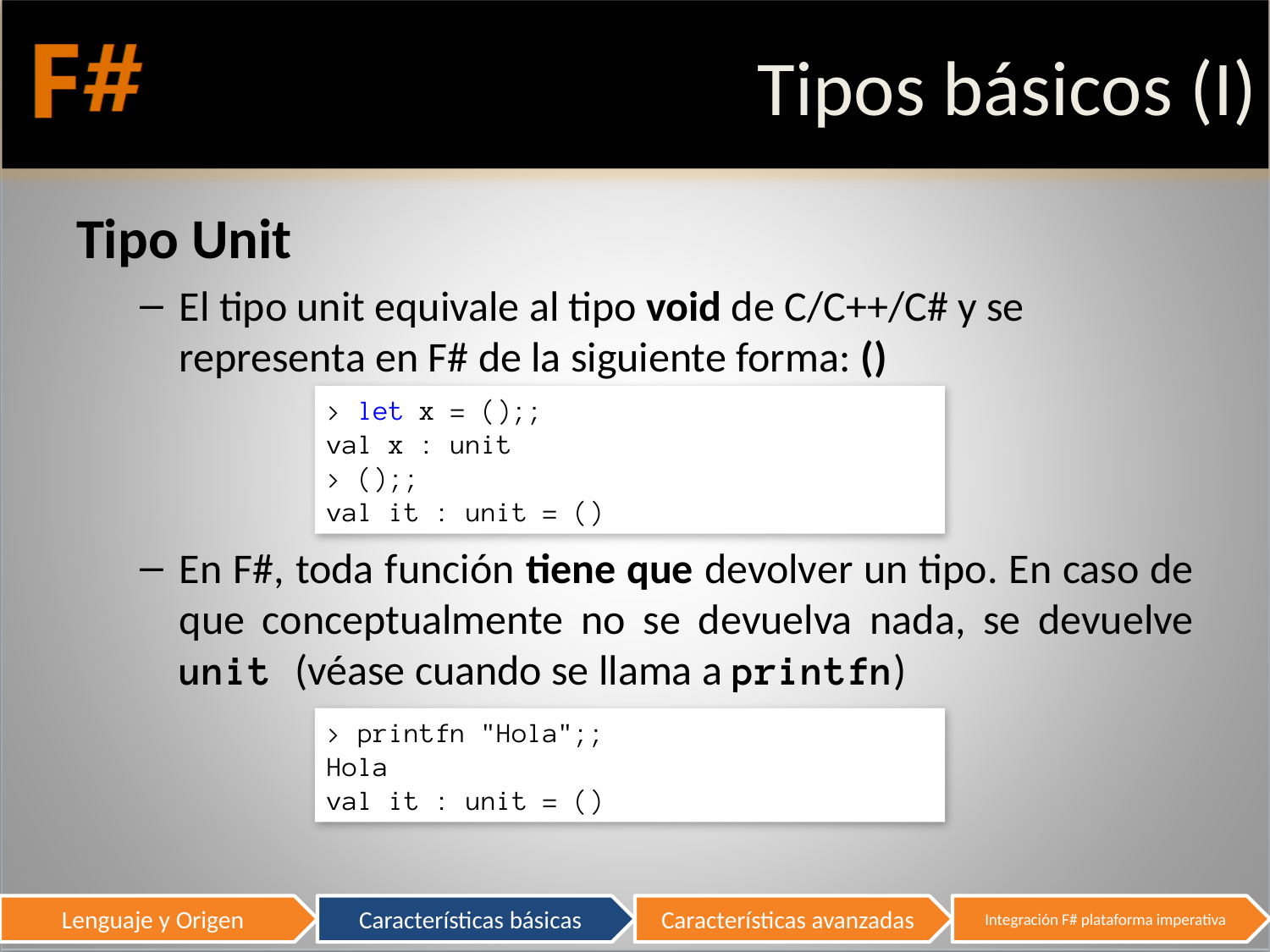

# Tipos básicos (I)
Tipo Unit
El tipo unit equivale al tipo void de C/C++/C# y se representa en F# de la siguiente forma: ()
En F#, toda función tiene que devolver un tipo. En caso de que conceptualmente no se devuelva nada, se devuelve unit (véase cuando se llama a printfn)
> let x = ();;
val x : unit
> ();;
val it : unit = ()
> printfn "Hola";;
Hola
val it : unit = ()
17
Lenguaje y Origen
Características básicas
Características avanzadas
Integración F# plataforma imperativa